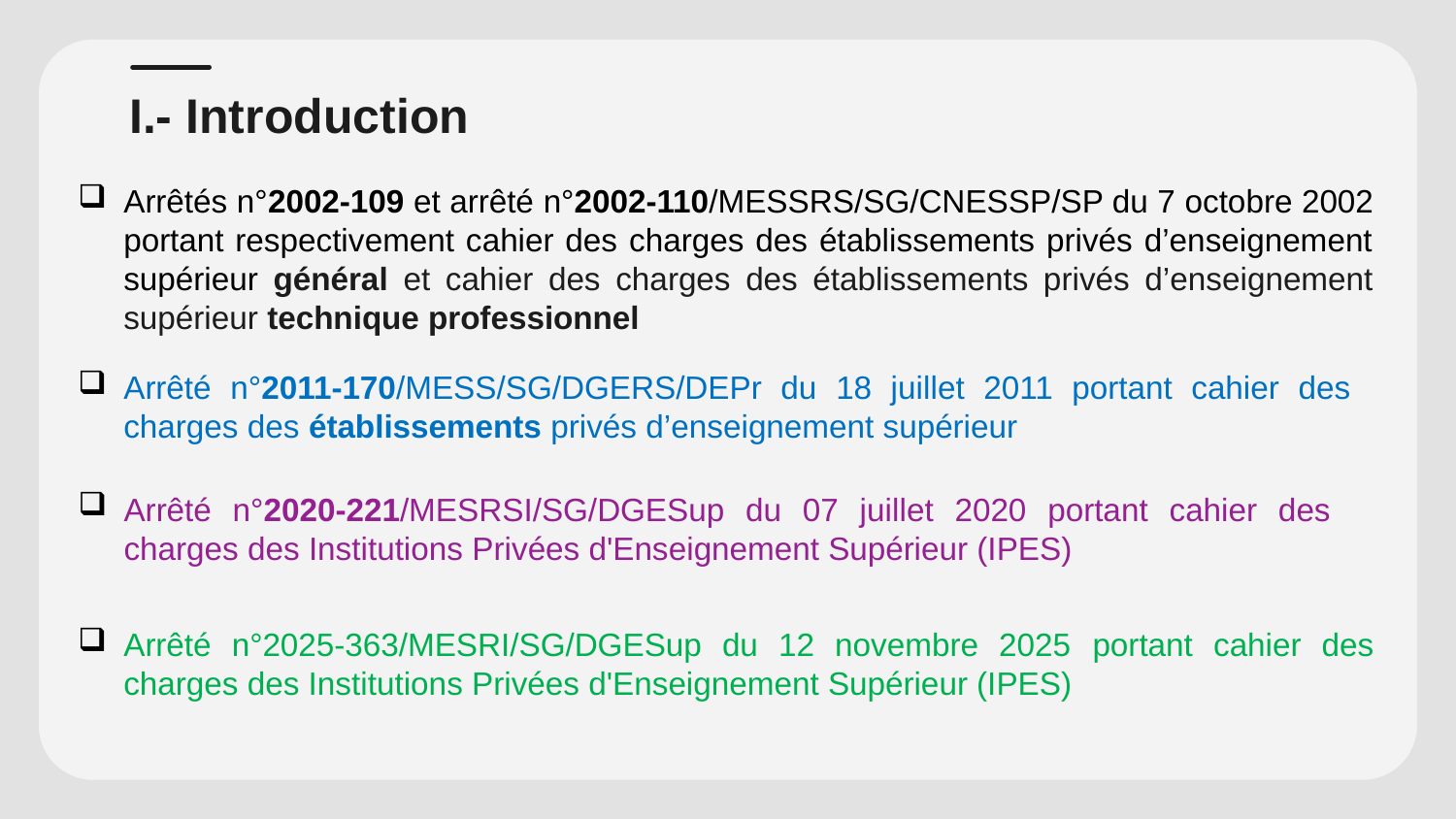

# I.- Introduction
Arrêtés n°2002-109 et arrêté n°2002-110/MESSRS/SG/CNESSP/SP du 7 octobre 2002 portant respectivement cahier des charges des établissements privés d’enseignement supérieur général et cahier des charges des établissements privés d’enseignement supérieur technique professionnel
Arrêté n°2011-170/MESS/SG/DGERS/DEPr du 18 juillet 2011 portant cahier des charges des établissements privés d’enseignement supérieur
Arrêté n°2020-221/MESRSI/SG/DGESup du 07 juillet 2020 portant cahier des charges des Institutions Privées d'Enseignement Supérieur (IPES)
Arrêté n°2025-363/MESRI/SG/DGESup du 12 novembre 2025 portant cahier des charges des Institutions Privées d'Enseignement Supérieur (IPES)